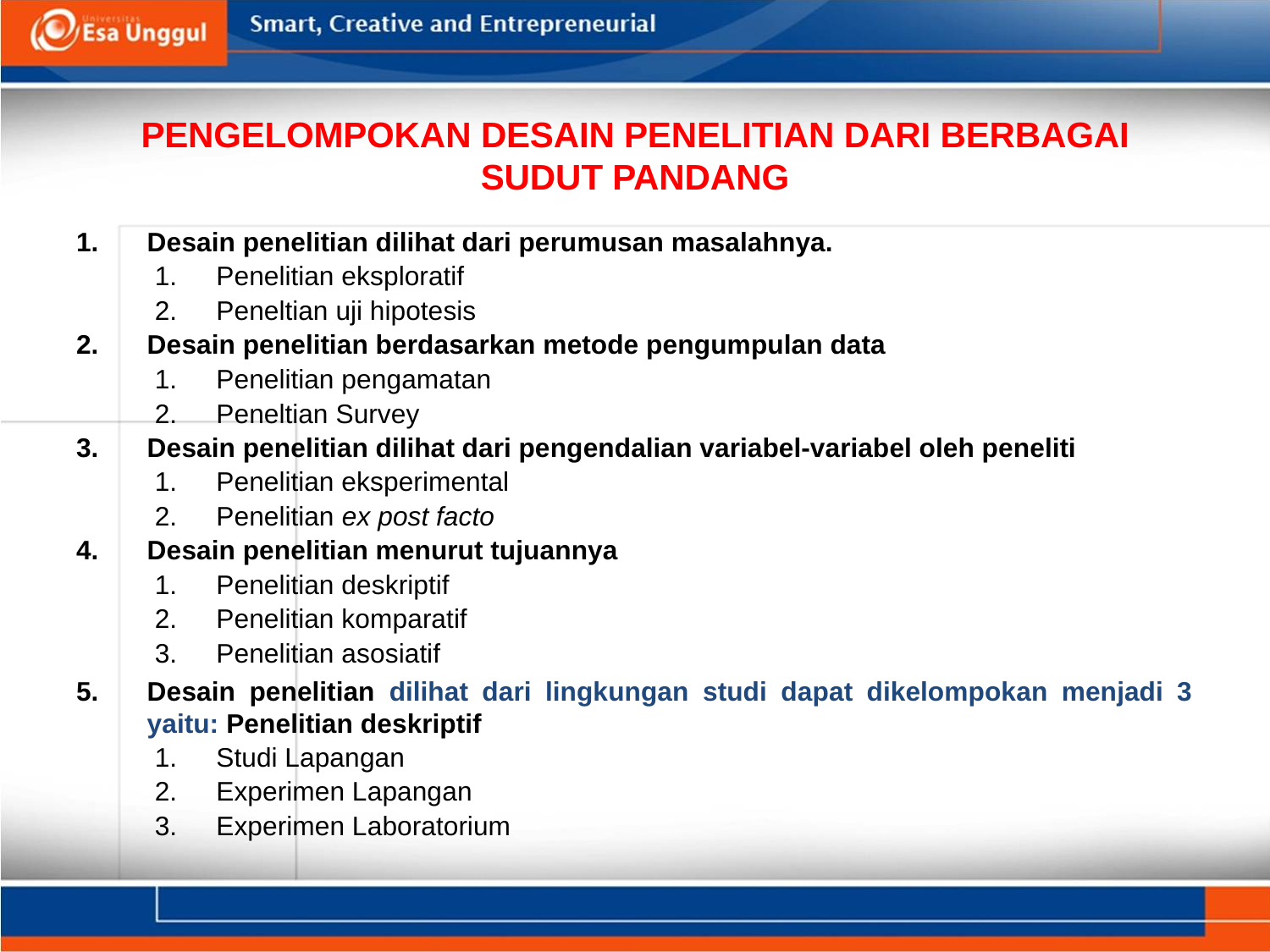

# PENGELOMPOKAN DESAIN PENELITIAN DARI BERBAGAI SUDUT PANDANG
Desain penelitian dilihat dari perumusan masalahnya.
Penelitian eksploratif
Peneltian uji hipotesis
Desain penelitian berdasarkan metode pengumpulan data
Penelitian pengamatan
Peneltian Survey
Desain penelitian dilihat dari pengendalian variabel-variabel oleh peneliti
Penelitian eksperimental
Penelitian ex post facto
Desain penelitian menurut tujuannya
Penelitian deskriptif
Penelitian komparatif
Penelitian asosiatif
Desain penelitian dilihat dari lingkungan studi dapat dikelompokan menjadi 3 yaitu: Penelitian deskriptif
Studi Lapangan
Experimen Lapangan
Experimen Laboratorium